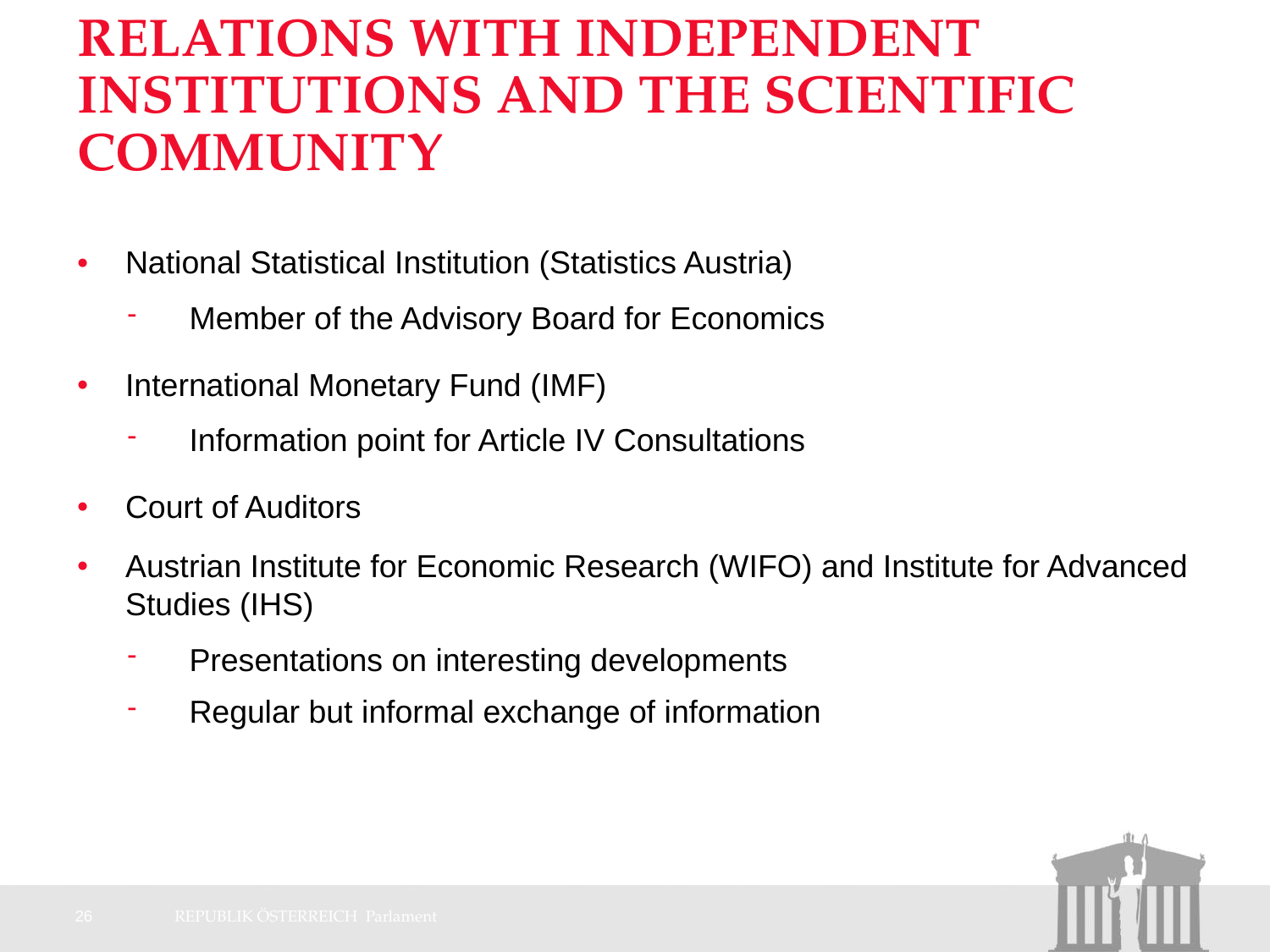

# Relations with Independent Institutions and the Scientific Community
National Statistical Institution (Statistics Austria)
Member of the Advisory Board for Economics
International Monetary Fund (IMF)
Information point for Article IV Consultations
Court of Auditors
Austrian Institute for Economic Research (WIFO) and Institute for Advanced Studies (IHS)
Presentations on interesting developments
Regular but informal exchange of information
26
REPUBLIK ÖSTERREICH  Parlament